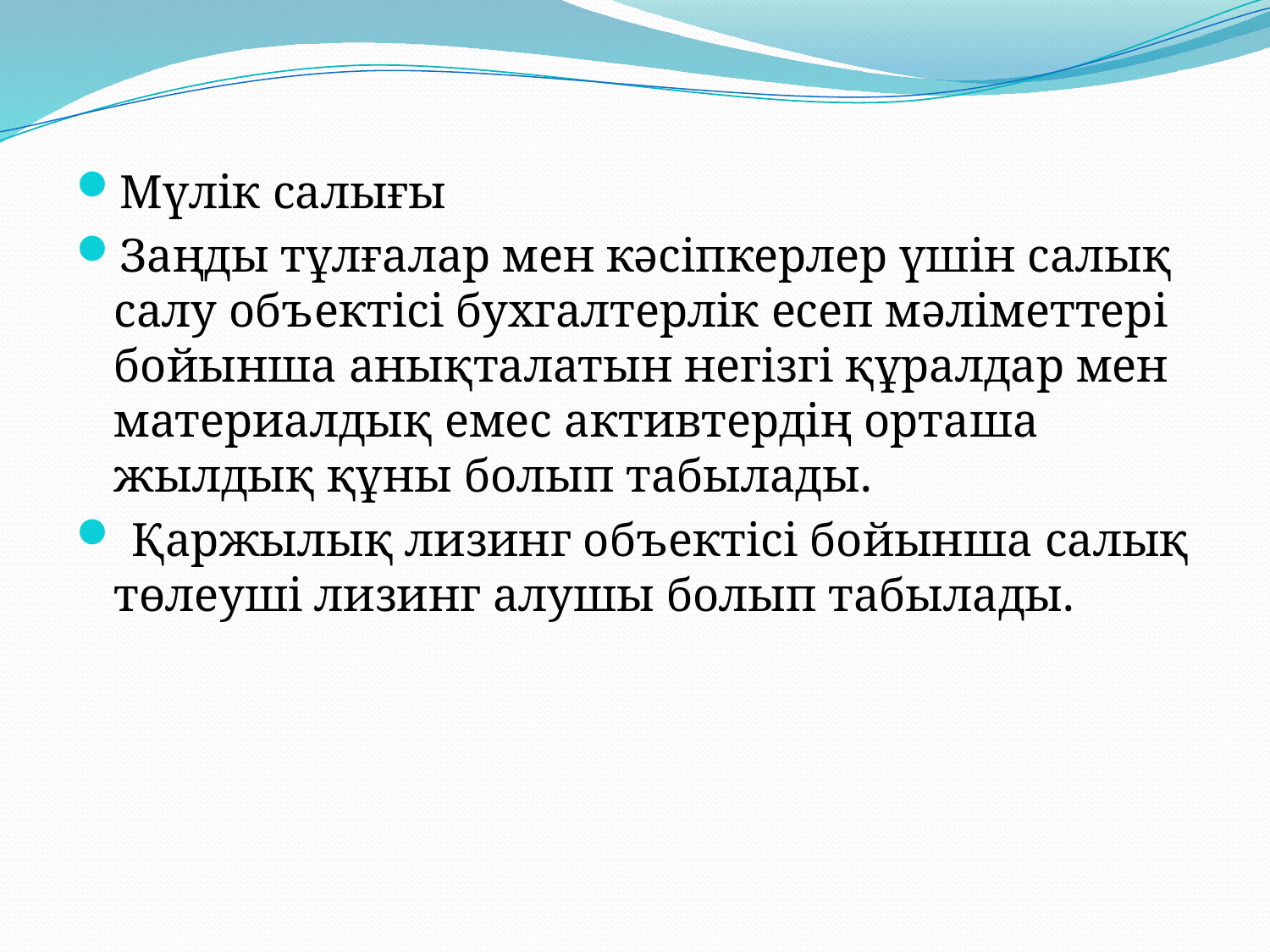

Мүлік салығы
Заңды тұлғалар мен кәсіпкерлер үшін салық салу объектісі бухгалтерлік есеп мәліметтері бойынша анықталатын негізгі құралдар мен материалдық емес активтердің орташа жылдық құны болып табылады.
 Қаржылық лизинг объектісі бойынша салық төлеуші ​​лизинг алушы болып табылады.